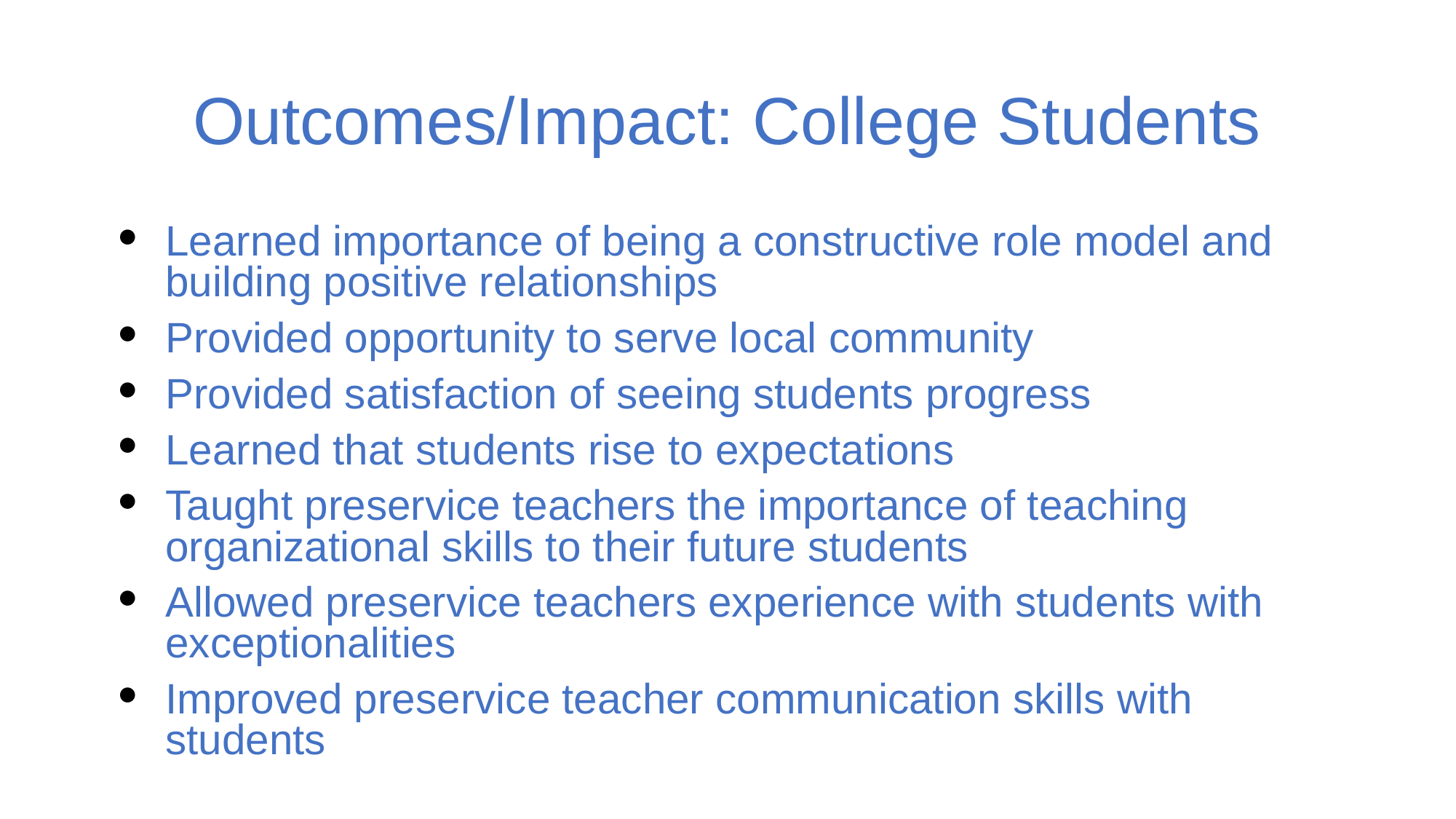

# Outcomes/Impact: College Students
Learned importance of being a constructive role model and building positive relationships
Provided opportunity to serve local community
Provided satisfaction of seeing students progress
Learned that students rise to expectations
Taught preservice teachers the importance of teaching organizational skills to their future students
Allowed preservice teachers experience with students with exceptionalities
Improved preservice teacher communication skills with students